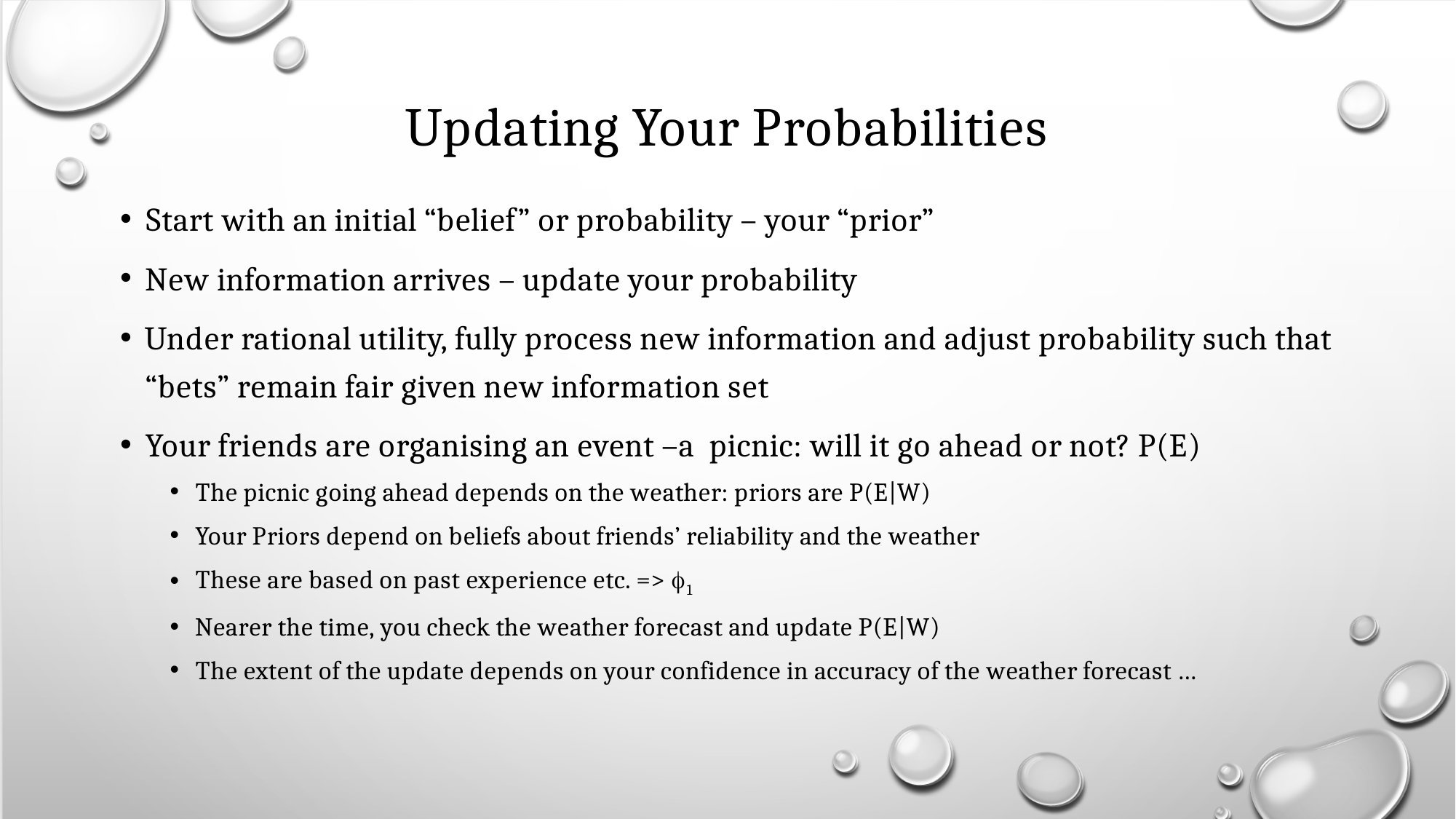

# Updating Your Probabilities
Start with an initial “belief” or probability – your “prior”
New information arrives – update your probability
Under rational utility, fully process new information and adjust probability such that “bets” remain fair given new information set
Your friends are organising an event –a  picnic: will it go ahead or not? P(E)
The picnic going ahead depends on the weather: priors are P(E|W)
Your Priors depend on beliefs about friends’ reliability and the weather
These are based on past experience etc. => φ1
Nearer the time, you check the weather forecast and update P(E|W)
The extent of the update depends on your confidence in accuracy of the weather forecast …